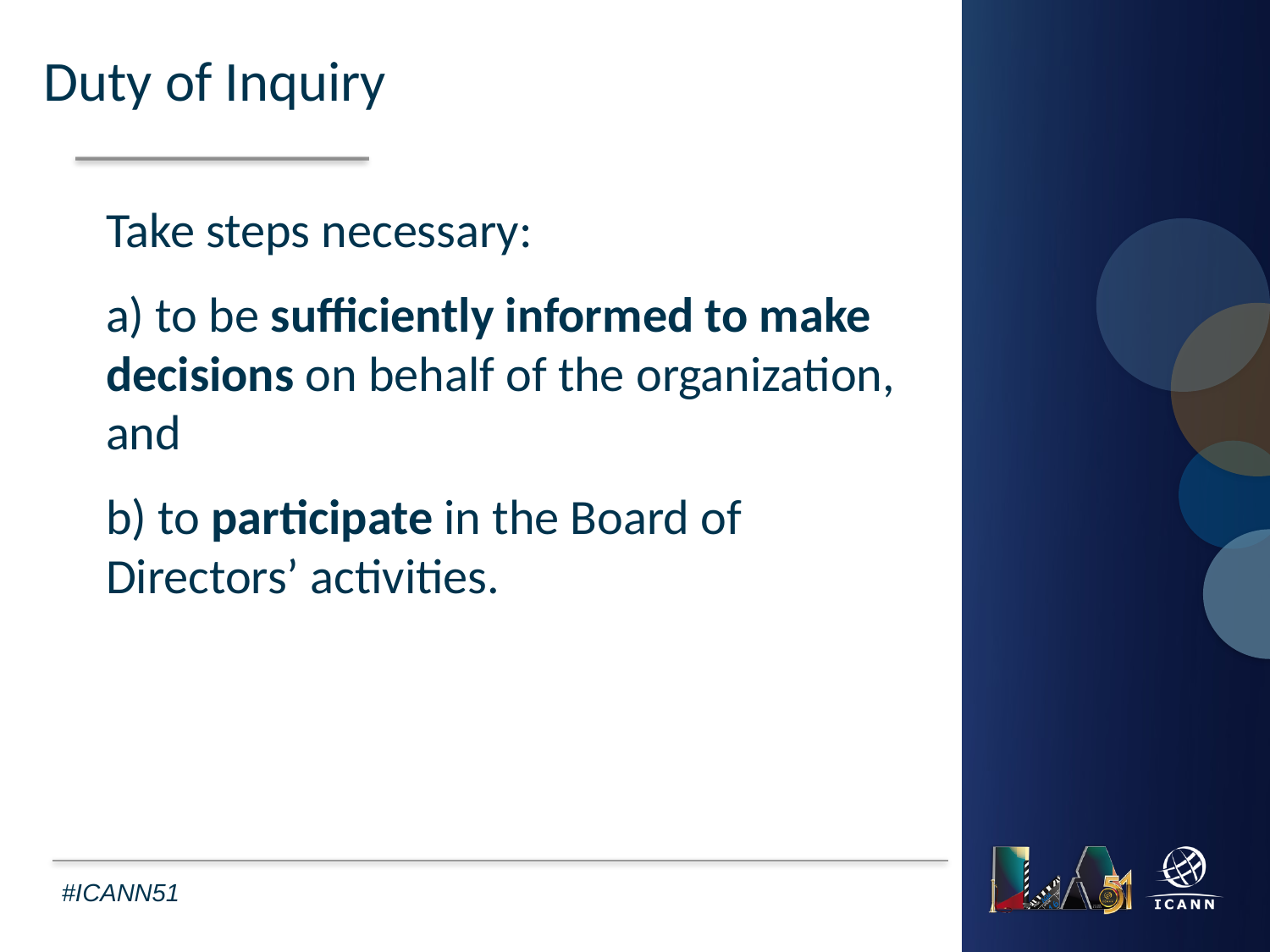

Duty of Inquiry
Take steps necessary:
a) to be sufficiently informed to make decisions on behalf of the organization, and
b) to participate in the Board of Directors’ activities.